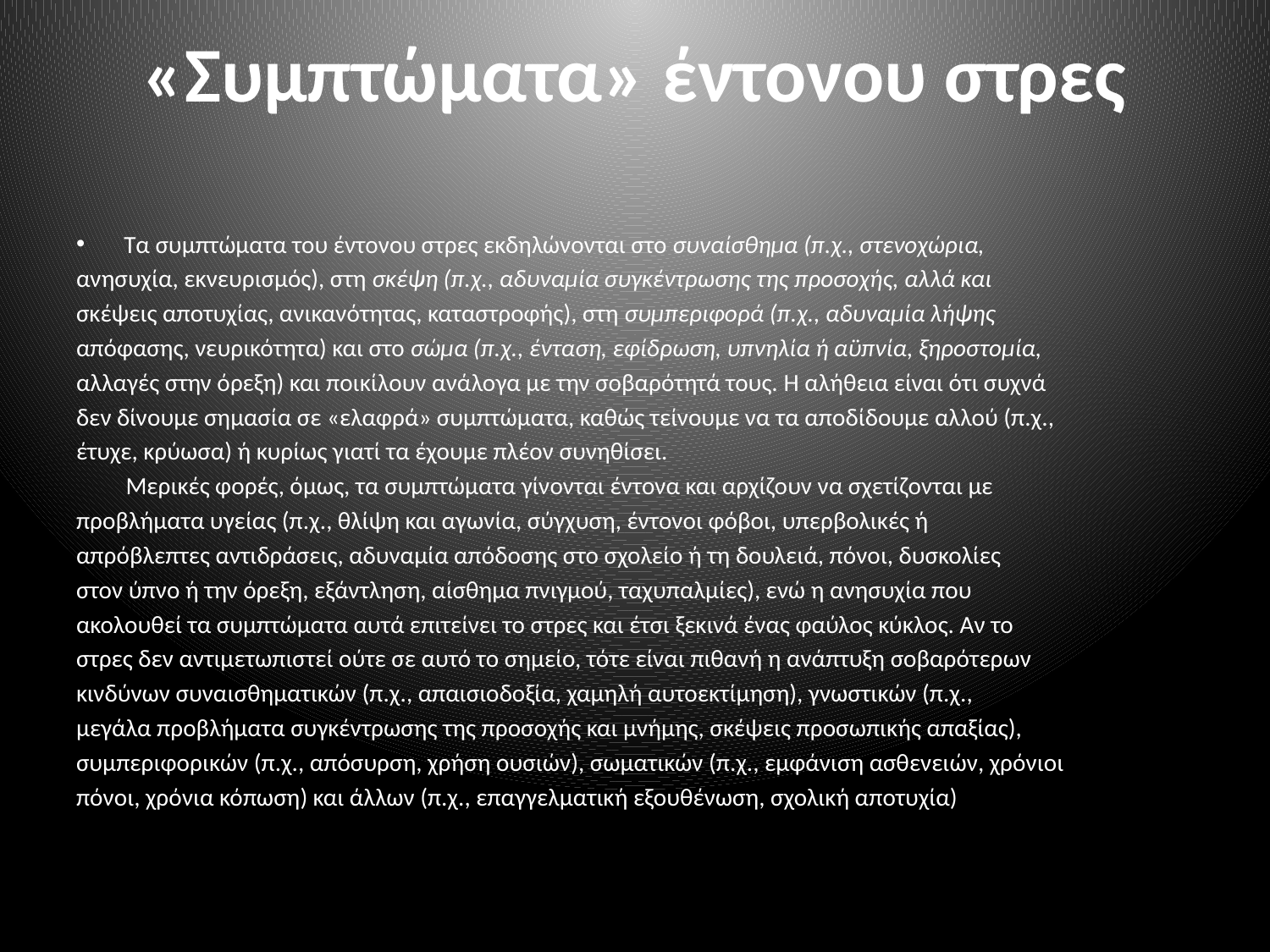

# «Συμπτώματα» έντονου στρες
Τα συμπτώματα του έντονου στρες εκδηλώνονται στο συναίσθημα (π.χ., στενοχώρια,
ανησυχία, εκνευρισμός), στη σκέψη (π.χ., αδυναμία συγκέντρωσης της προσοχής, αλλά και
σκέψεις αποτυχίας, ανικανότητας, καταστροφής), στη συμπεριφορά (π.χ., αδυναμία λήψης
απόφασης, νευρικότητα) και στο σώμα (π.χ., ένταση, εφίδρωση, υπνηλία ή αϋπνία, ξηροστομία,
αλλαγές στην όρεξη) και ποικίλουν ανάλογα με την σοβαρότητά τους. Η αλήθεια είναι ότι συχνά
δεν δίνουμε σημασία σε «ελαφρά» συμπτώματα, καθώς τείνουμε να τα αποδίδουμε αλλού (π.χ.,
έτυχε, κρύωσα) ή κυρίως γιατί τα έχουμε πλέον συνηθίσει.
         Μερικές φορές, όμως, τα συμπτώματα γίνονται έντονα και αρχίζουν να σχετίζονται με
προβλήματα υγείας (π.χ., θλίψη και αγωνία, σύγχυση, έντονοι φόβοι, υπερβολικές ή
απρόβλεπτες αντιδράσεις, αδυναμία απόδοσης στο σχολείο ή τη δουλειά, πόνοι, δυσκολίες
στον ύπνο ή την όρεξη, εξάντληση, αίσθημα πνιγμού, ταχυπαλμίες), ενώ η ανησυχία που
ακολουθεί τα συμπτώματα αυτά επιτείνει το στρες και έτσι ξεκινά ένας φαύλος κύκλος. Αν το
στρες δεν αντιμετωπιστεί ούτε σε αυτό το σημείο, τότε είναι πιθανή η ανάπτυξη σοβαρότερων
κινδύνων συναισθηματικών (π.χ., απαισιοδοξία, χαμηλή αυτοεκτίμηση), γνωστικών (π.χ.,
μεγάλα προβλήματα συγκέντρωσης της προσοχής και μνήμης, σκέψεις προσωπικής απαξίας),
συμπεριφορικών (π.χ., απόσυρση, χρήση ουσιών), σωματικών (π.χ., εμφάνιση ασθενειών, χρόνιοι
πόνοι, χρόνια κόπωση) και άλλων (π.χ., επαγγελματική εξουθένωση, σχολική αποτυχία)